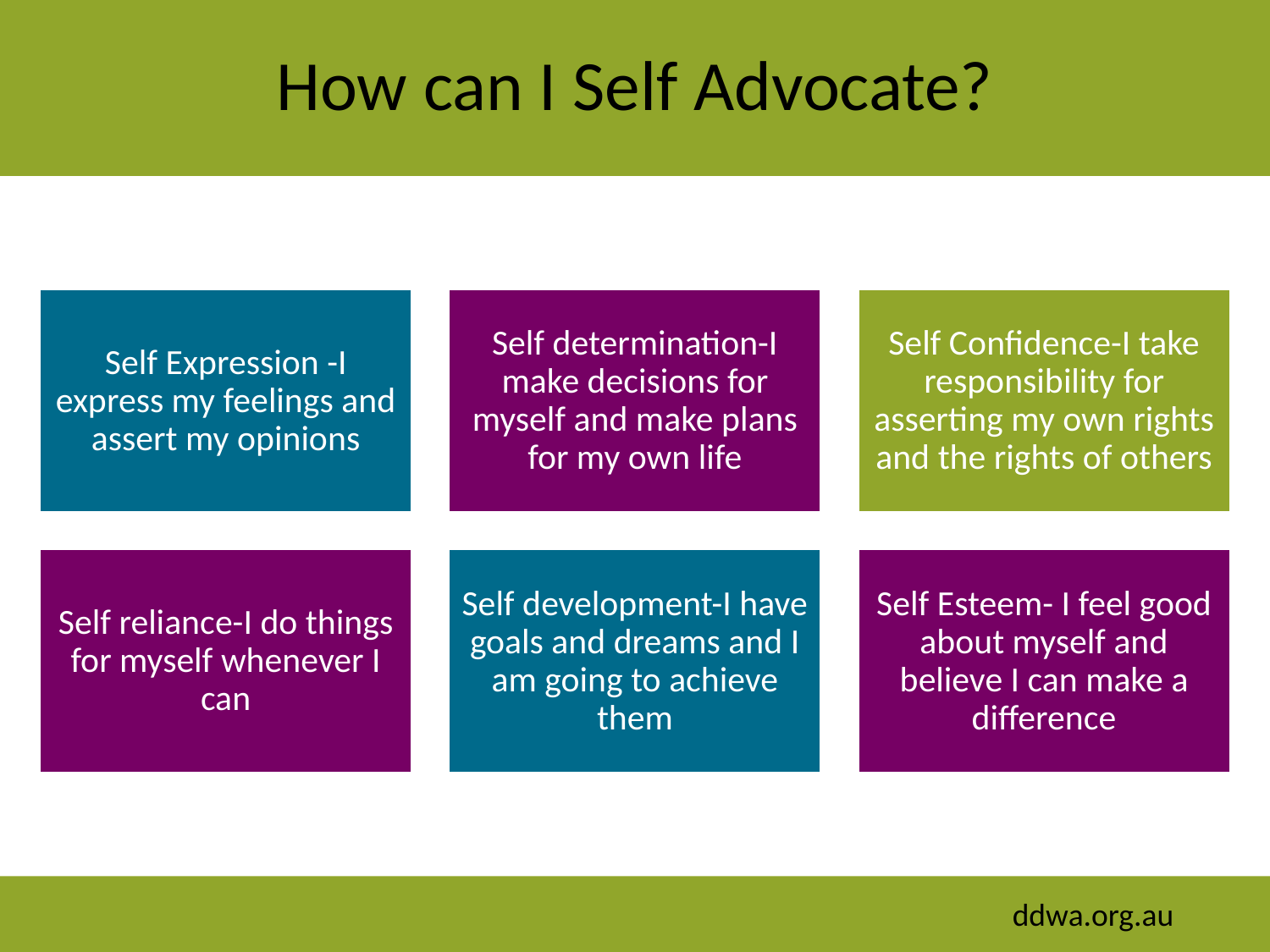

How can I Self Advocate?
Self Expression -I express my feelings and assert my opinions
Self determination-I make decisions for myself and make plans for my own life
Self Confidence-I take responsibility for asserting my own rights and the rights of others
Self reliance-I do things for myself whenever I can
Self development-I have goals and dreams and I am going to achieve them
Self Esteem- I feel good about myself and believe I can make a difference

ddwa.org.au